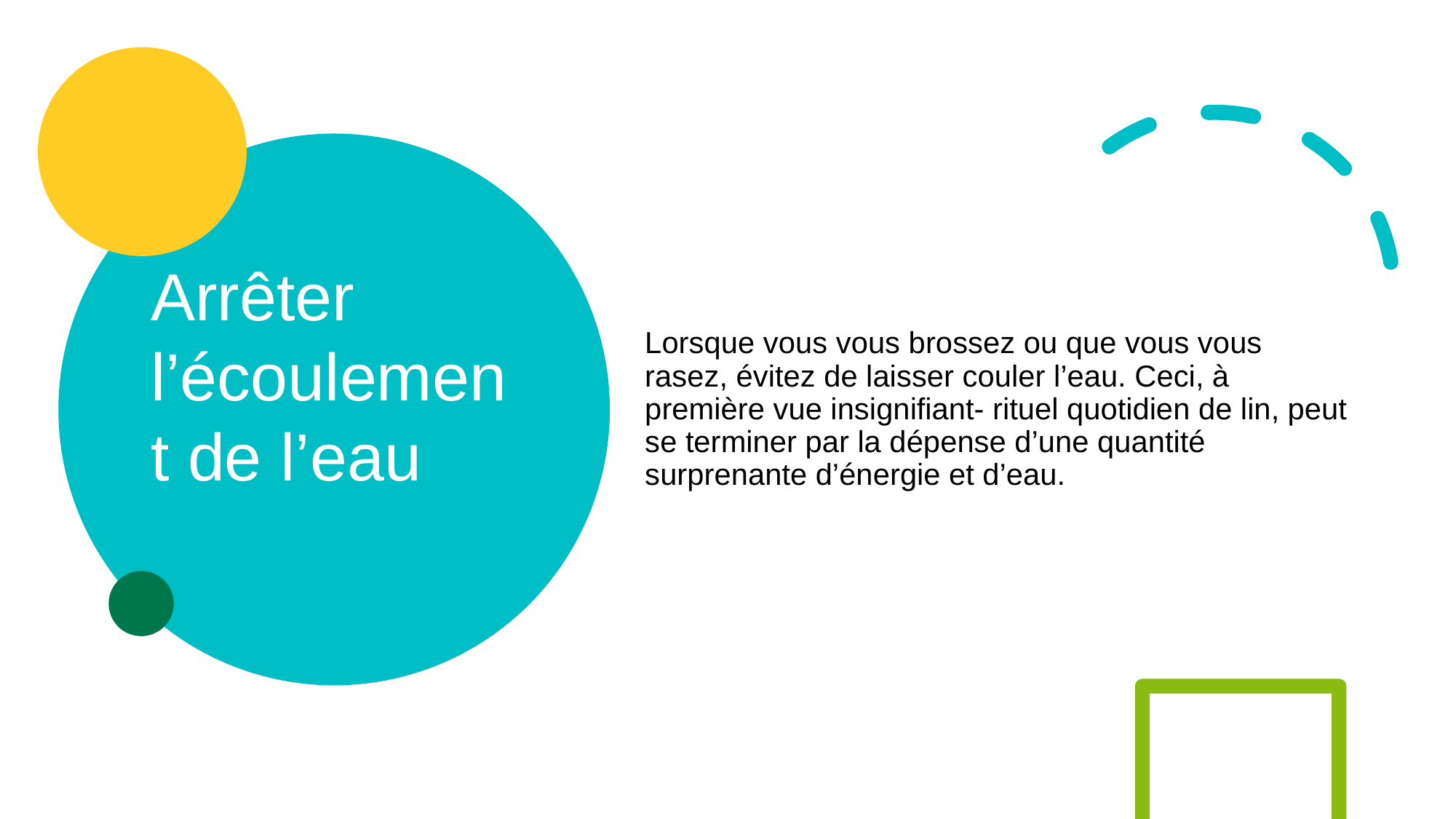

# Arrêter l’écoulement de l’eau

Lorsque vous vous brossez ou que vous vous rasez, évitez de laisser couler l’eau. Ceci, à première vue insignifiant- rituel quotidien de lin, peut se terminer par la dépense d’une quantité surprenante d’énergie et d’eau.